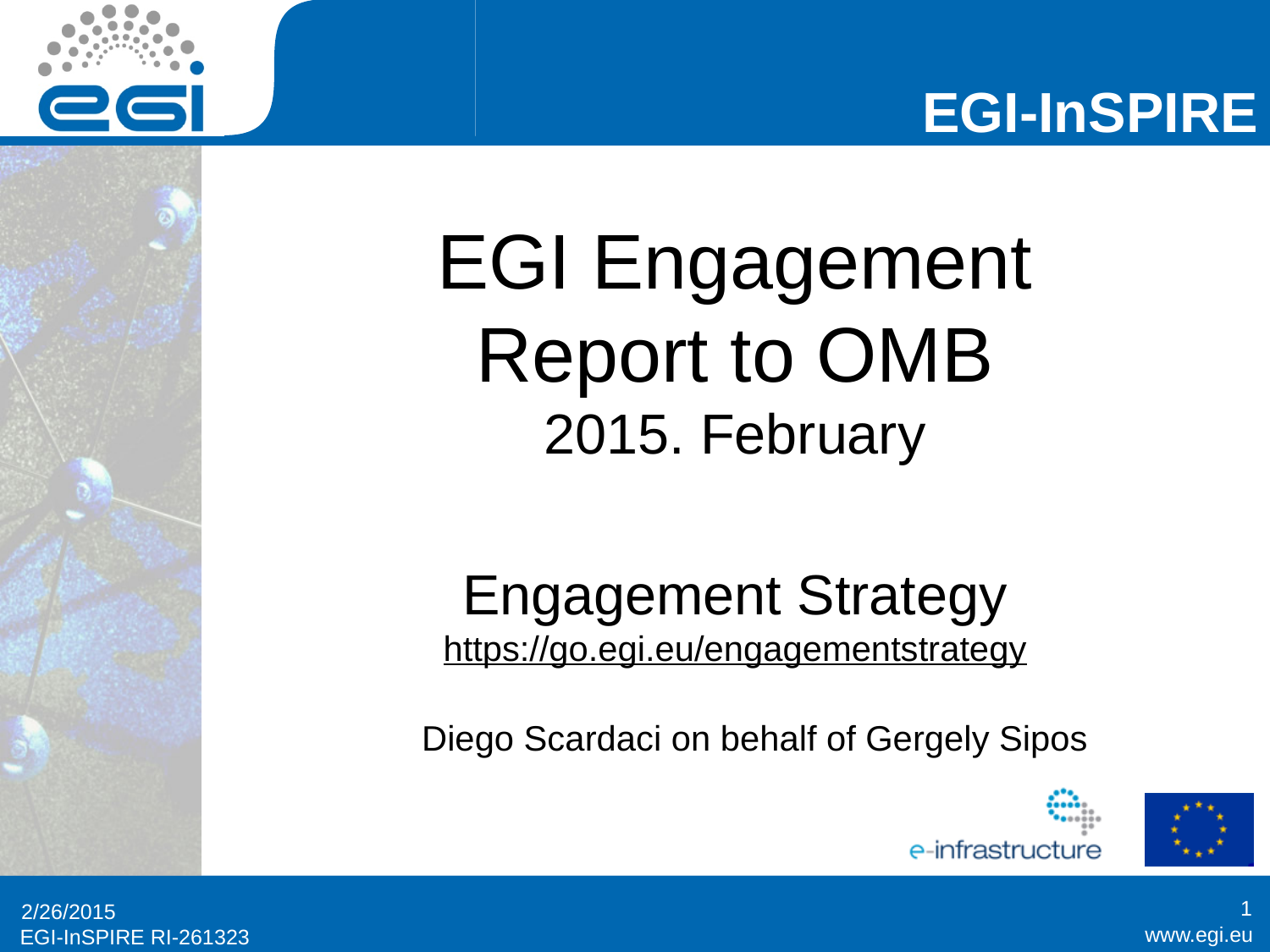

# EGI Engagement Report to OMB 2015. February Engagement Strategy https://go.egi.eu/engagementstrategy
Diego Scardaci on behalf of Gergely Sipos
1
2/26/2015